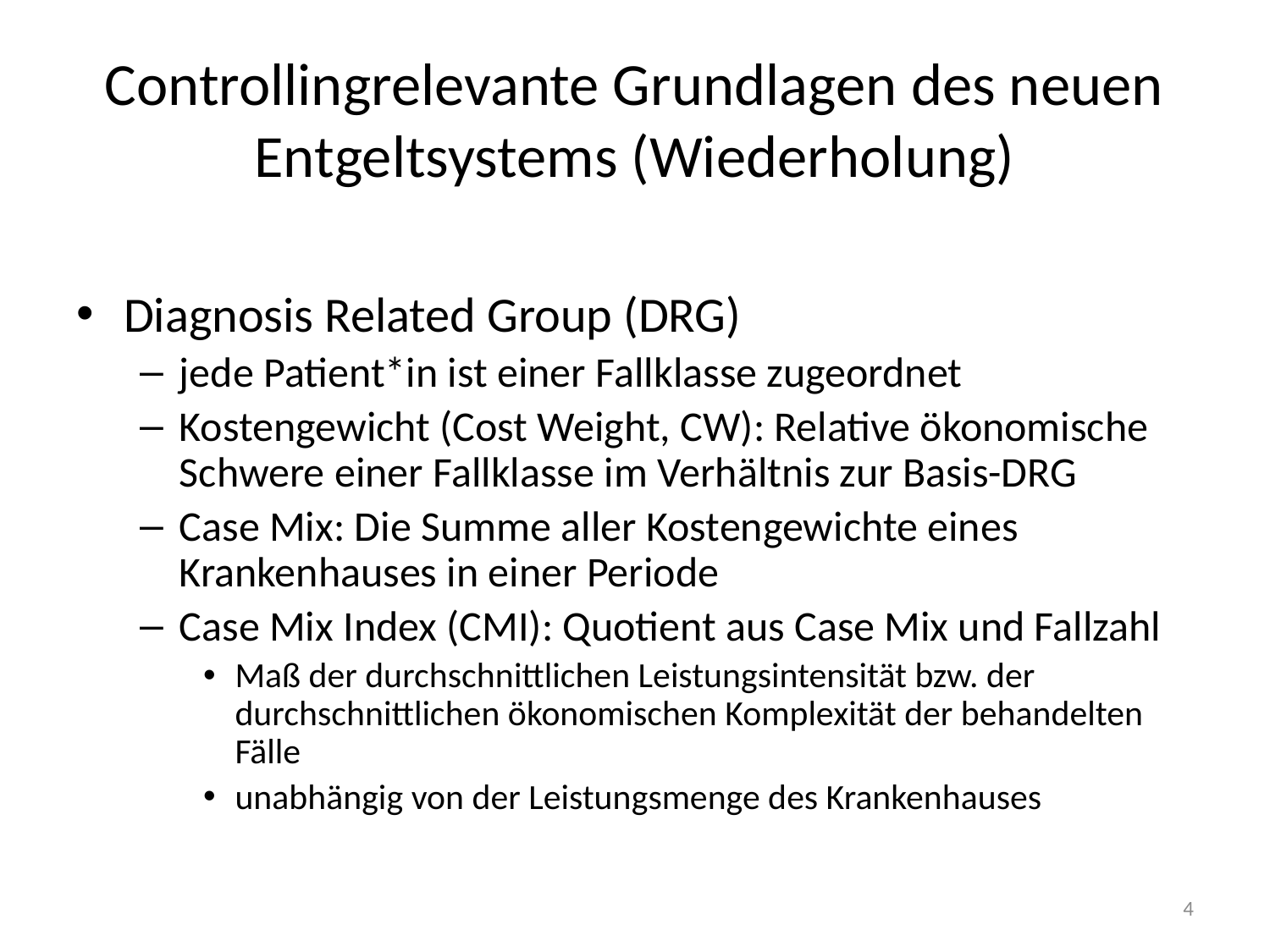

# Controllingrelevante Grundlagen des neuen Entgeltsystems (Wiederholung)

Diagnosis Related Group (DRG)
jede Patient*in ist einer Fallklasse zugeordnet
Kostengewicht (Cost Weight, CW): Relative ökonomische Schwere einer Fallklasse im Verhältnis zur Basis-DRG
Case Mix: Die Summe aller Kostengewichte eines Krankenhauses in einer Periode
Case Mix Index (CMI): Quotient aus Case Mix und Fallzahl
Maß der durchschnittlichen Leistungsintensität bzw. der durchschnittlichen ökonomischen Komplexität der behandelten Fälle
unabhängig von der Leistungsmenge des Krankenhauses
4